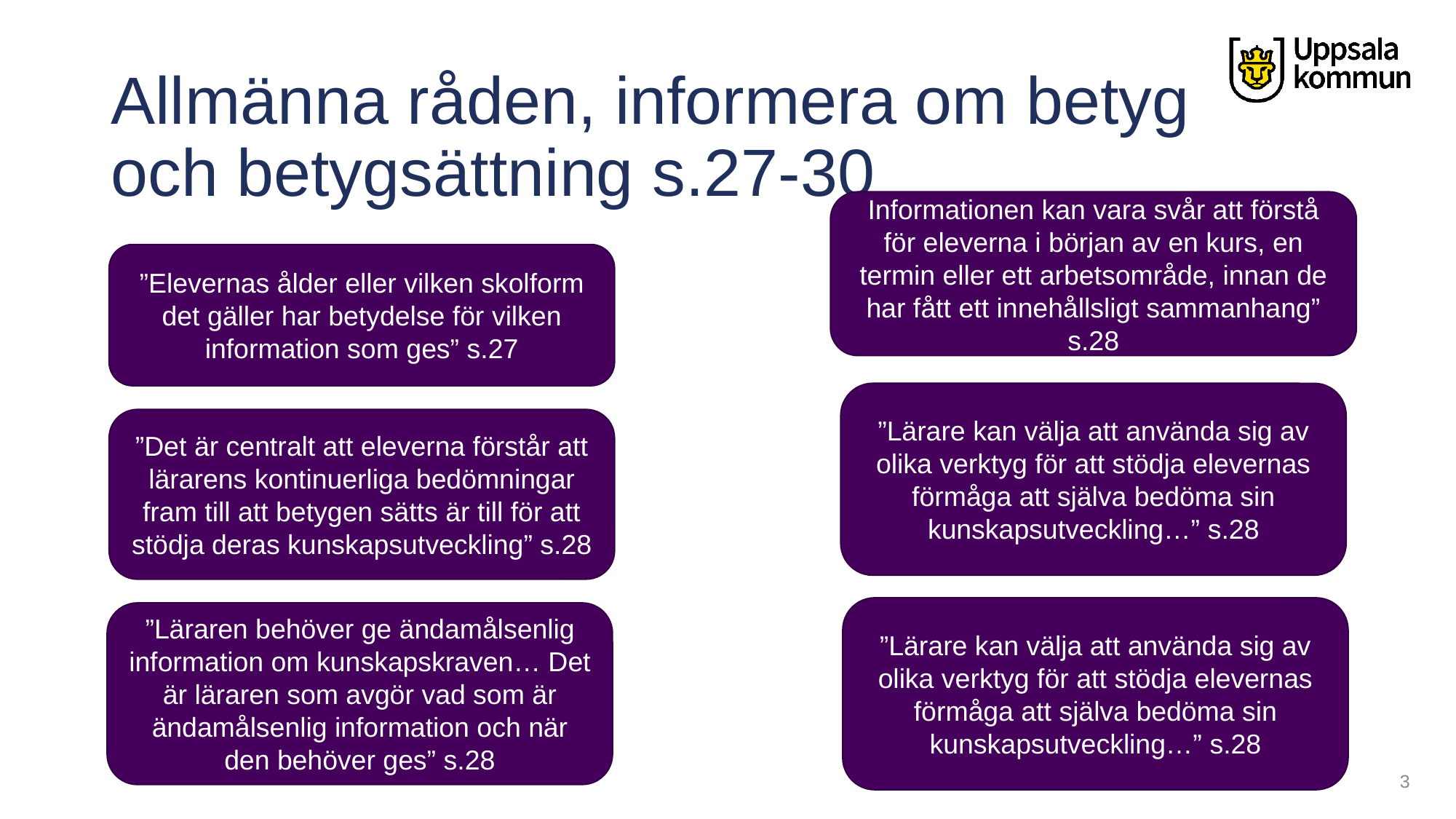

# Allmänna råden, informera om betyg och betygsättning s.27-30
Informationen kan vara svår att förstå för eleverna i början av en kurs, en termin eller ett arbetsområde, innan de har fått ett innehållsligt sammanhang” s.28
”Elevernas ålder eller vilken skolform det gäller har betydelse för vilken information som ges” s.27
”Lärare kan välja att använda sig av olika verktyg för att stödja elevernas förmåga att själva bedöma sin kunskapsutveckling…” s.28
”Det är centralt att eleverna förstår att lärarens kontinuerliga bedömningar fram till att betygen sätts är till för att stödja deras kunskapsutveckling” s.28
”Lärare kan välja att använda sig av olika verktyg för att stödja elevernas förmåga att själva bedöma sin kunskapsutveckling…” s.28
”Läraren behöver ge ändamålsenlig information om kunskapskraven… Det är läraren som avgör vad som är ändamålsenlig information och när den behöver ges” s.28
3